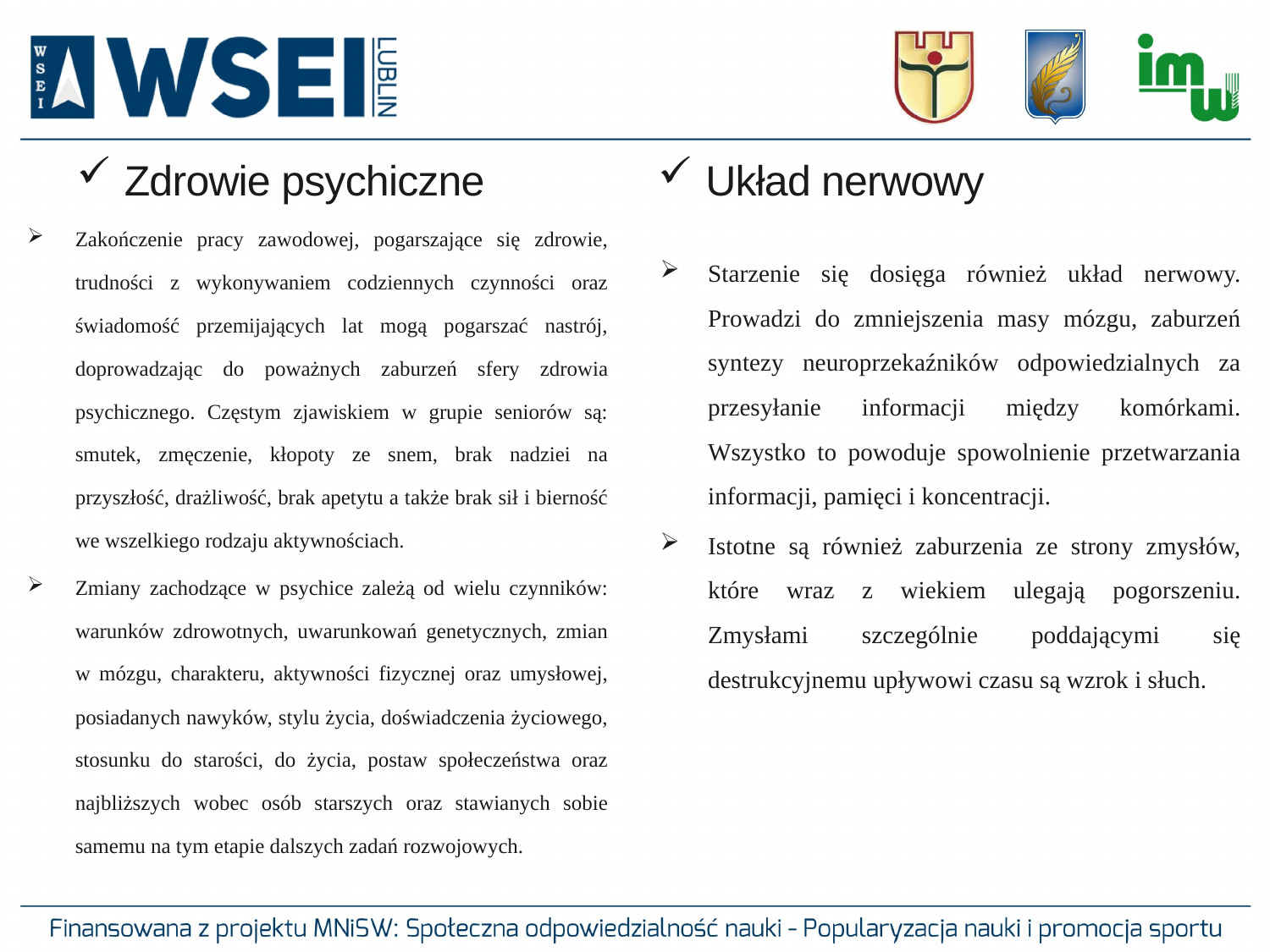

Zdrowie psychiczne

Układ nerwowy

Zakończenie pracy zawodowej, pogarszające się zdrowie, trudności z wykonywaniem codziennych czynności oraz świadomość przemijających lat mogą pogarszać nastrój, doprowadzając do poważnych zaburzeń sfery zdrowia psychicznego. Częstym zjawiskiem w grupie seniorów są: smutek, zmęczenie, kłopoty ze snem, brak nadziei na przyszłość, drażliwość, brak apetytu a także brak sił i bierność we wszelkiego rodzaju aktywnościach.
Zmiany zachodzące w psychice zależą od wielu czynników: warunków zdrowotnych, uwarunkowań genetycznych, zmian w mózgu, charakteru, aktywności fizycznej oraz umysłowej, posiadanych nawyków, stylu życia, doświadczenia życiowego, stosunku do starości, do życia, postaw społeczeństwa oraz najbliższych wobec osób starszych oraz stawianych sobie samemu na tym etapie dalszych zadań rozwojowych.

Starzenie się dosięga również układ nerwowy. Prowadzi do zmniejszenia masy mózgu, zaburzeń syntezy neuroprzekaźników odpowiedzialnych za przesyłanie informacji między komórkami. Wszystko to powoduje spowolnienie przetwarzania informacji, pamięci i koncentracji.
Istotne są również zaburzenia ze strony zmysłów, które wraz z wiekiem ulegają pogorszeniu. Zmysłami szczególnie poddającymi się destrukcyjnemu upływowi czasu są wzrok i słuch.